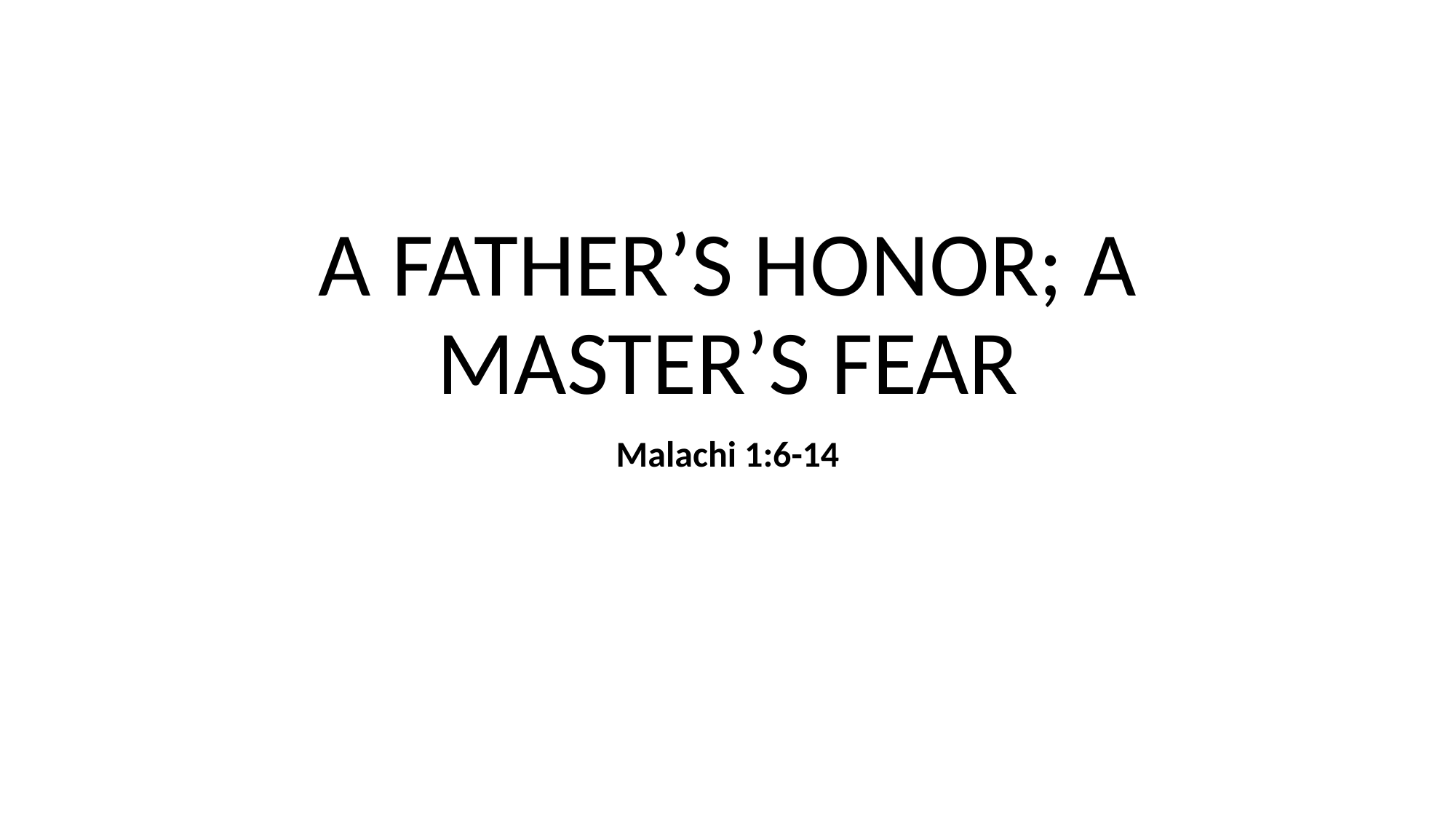

# A FATHER’S HONOR; A MASTER’S FEAR
Malachi 1:6-14